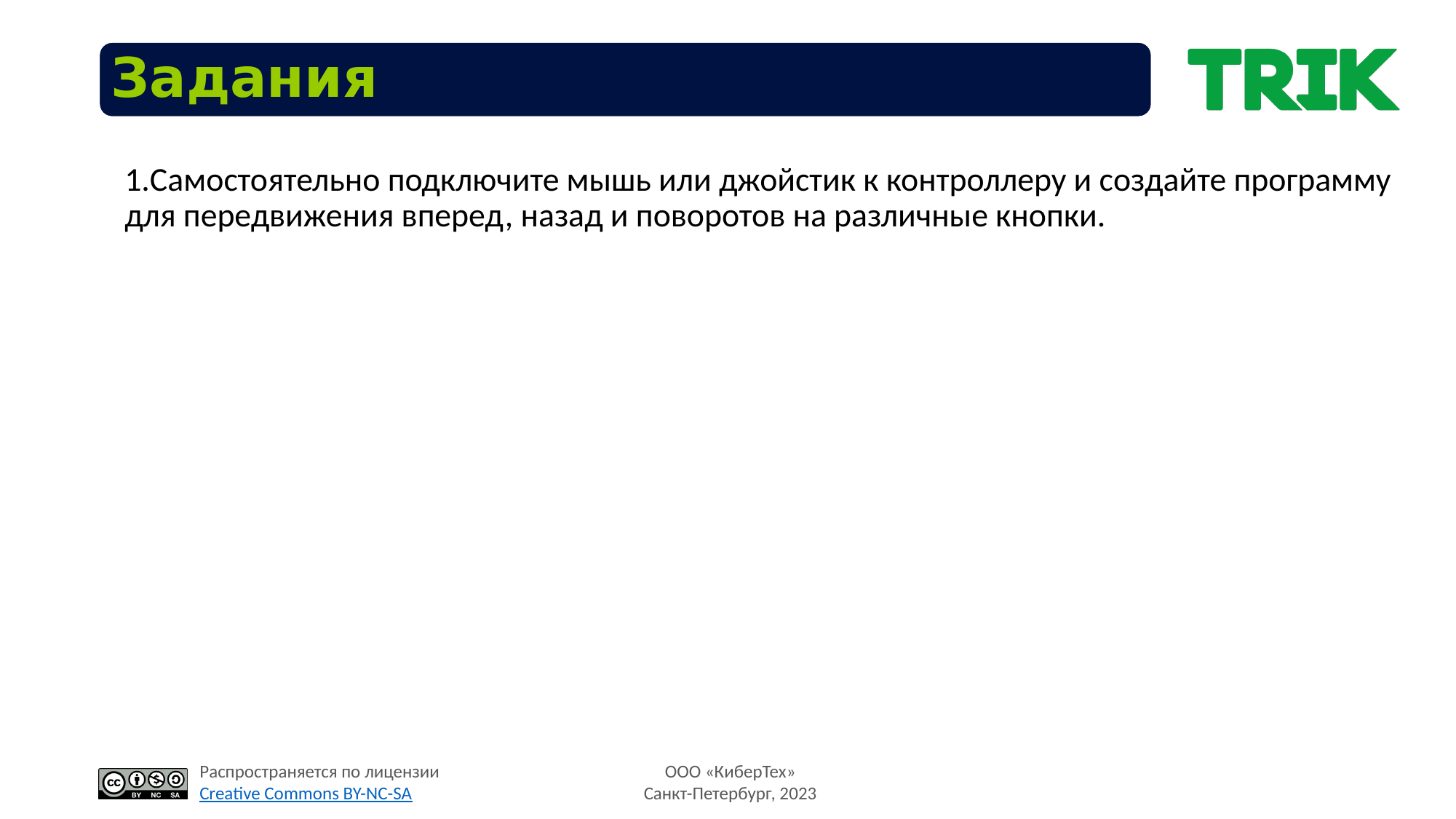

# Задания
1.Самостоятельно подключите мышь или джойстик к контроллеру и создайте программу для передвижения вперед, назад и поворотов на различные кнопки.